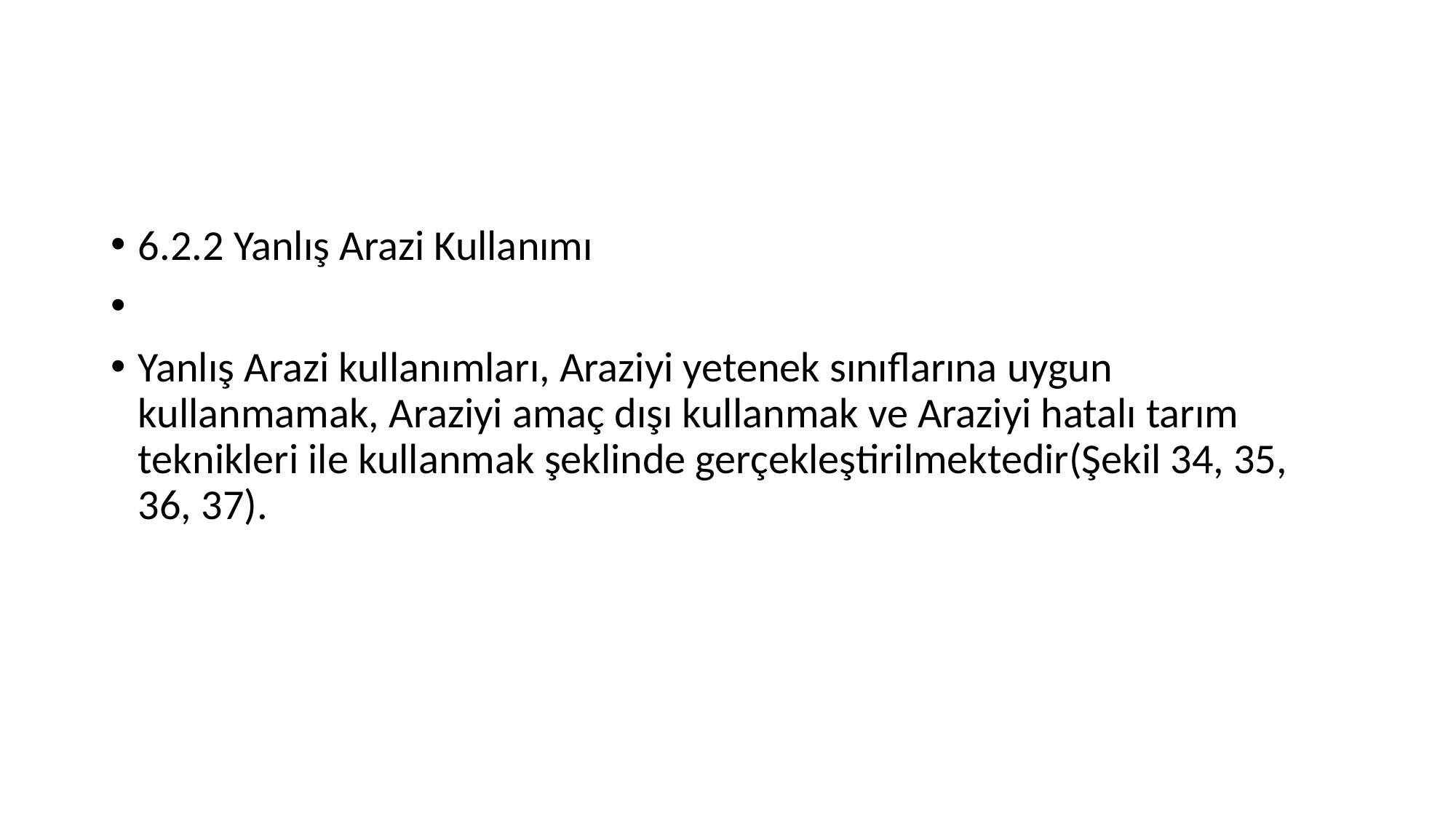

#
6.2.2 Yanlış Arazi Kullanımı

Yanlış Arazi kullanımları, Araziyi yetenek sınıflarına uygun kullanmamak, Araziyi amaç dışı kullanmak ve Araziyi hatalı tarım teknikleri ile kullanmak şeklinde gerçekleştirilmektedir(Şekil 34, 35, 36, 37).